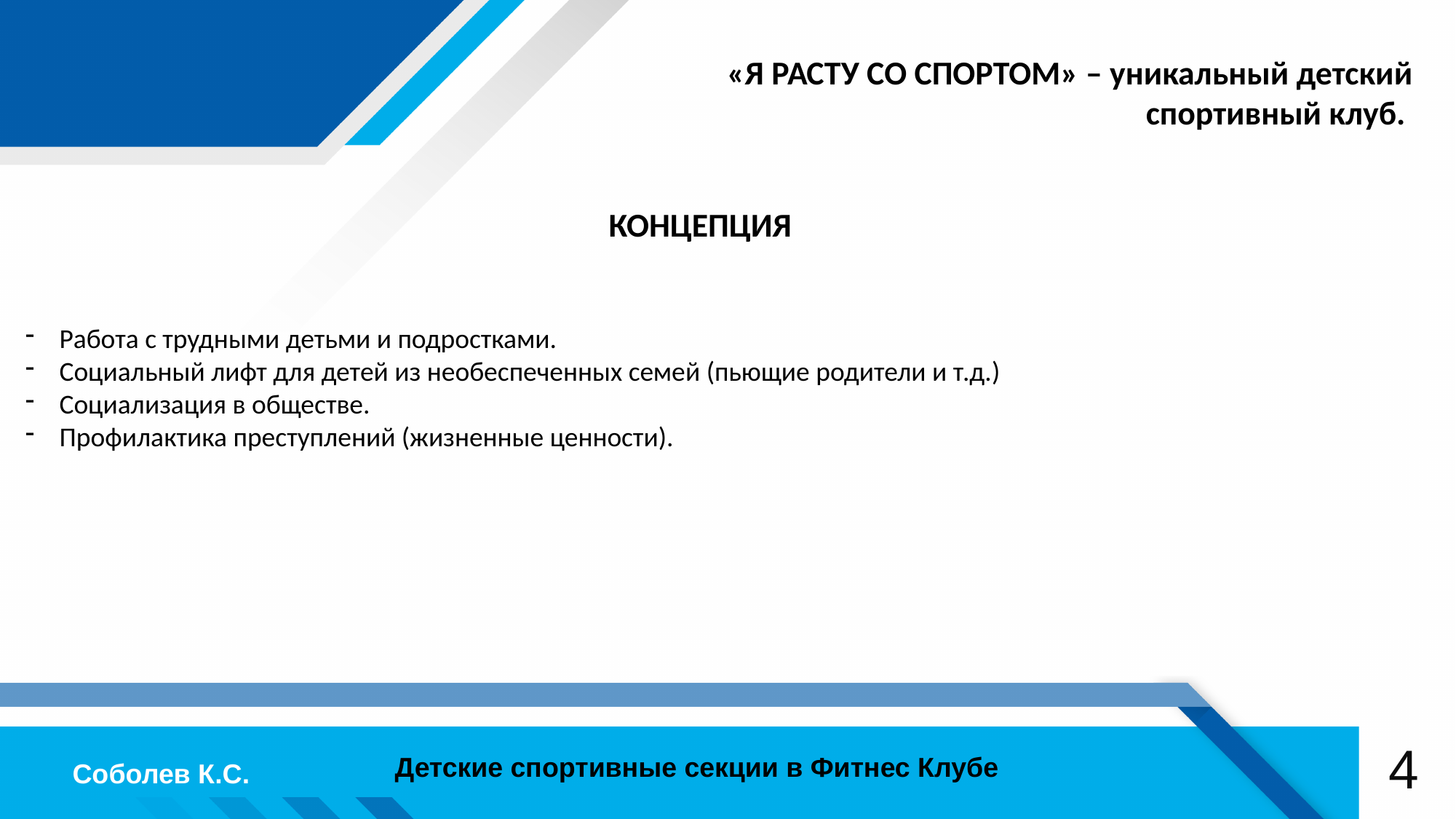

«Я РАСТУ СО СПОРТОМ» – уникальный детский спортивный клуб.
КОНЦЕПЦИЯ

Работа с трудными детьми и подростками.
Социальный лифт для детей из необеспеченных семей (пьющие родители и т.д.)
Социализация в обществе.
Профилактика преступлений (жизненные ценности).

4

Детские спортивные секции в Фитнес Клубе
Соболев К.С.